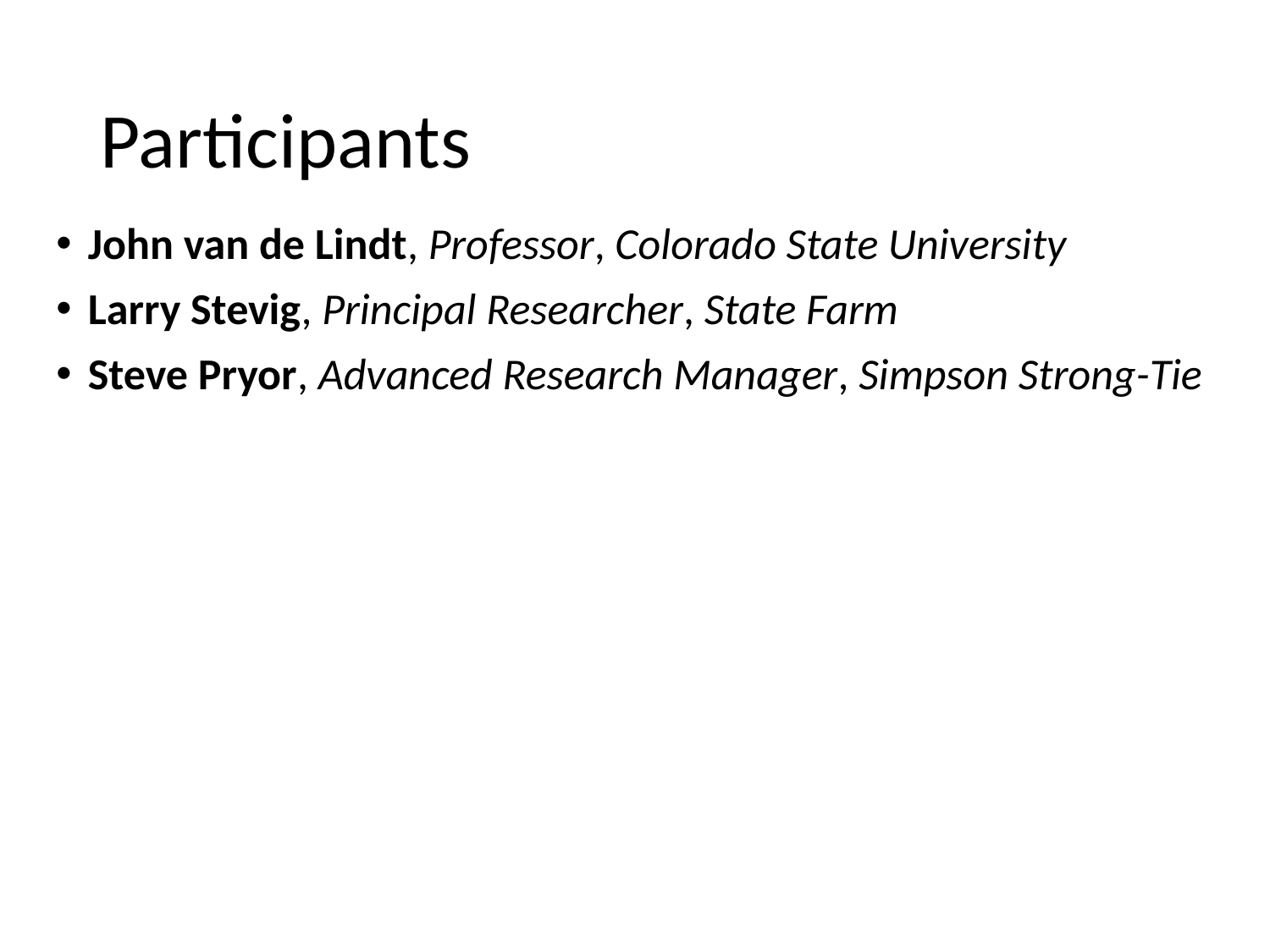

# Participants
John van de Lindt, Professor, Colorado State University
Larry Stevig, Principal Researcher, State Farm
Steve Pryor, Advanced Research Manager, Simpson Strong-Tie